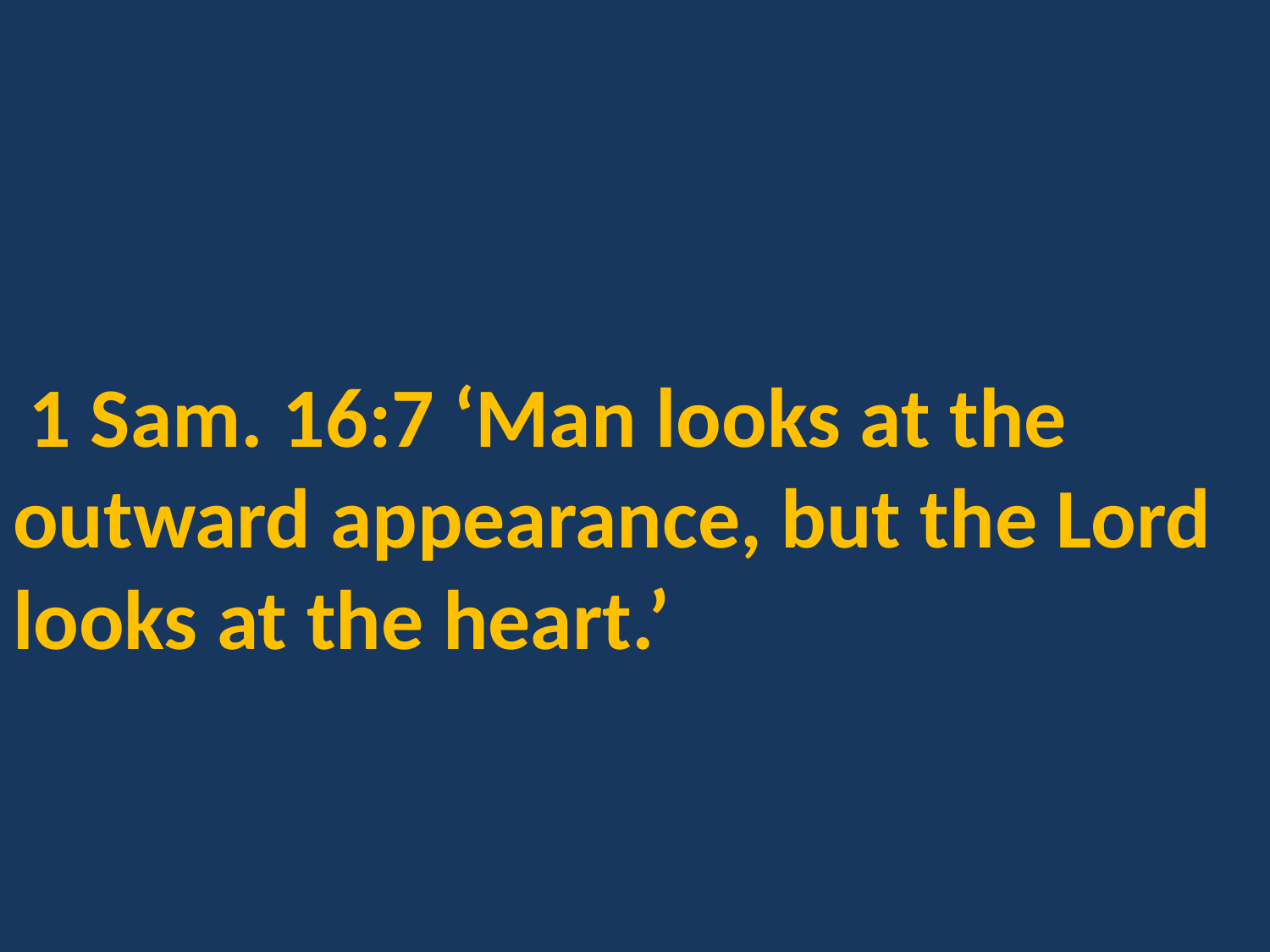

1 Sam. 16:7 ‘Man looks at the outward appearance, but the Lord looks at the heart.’